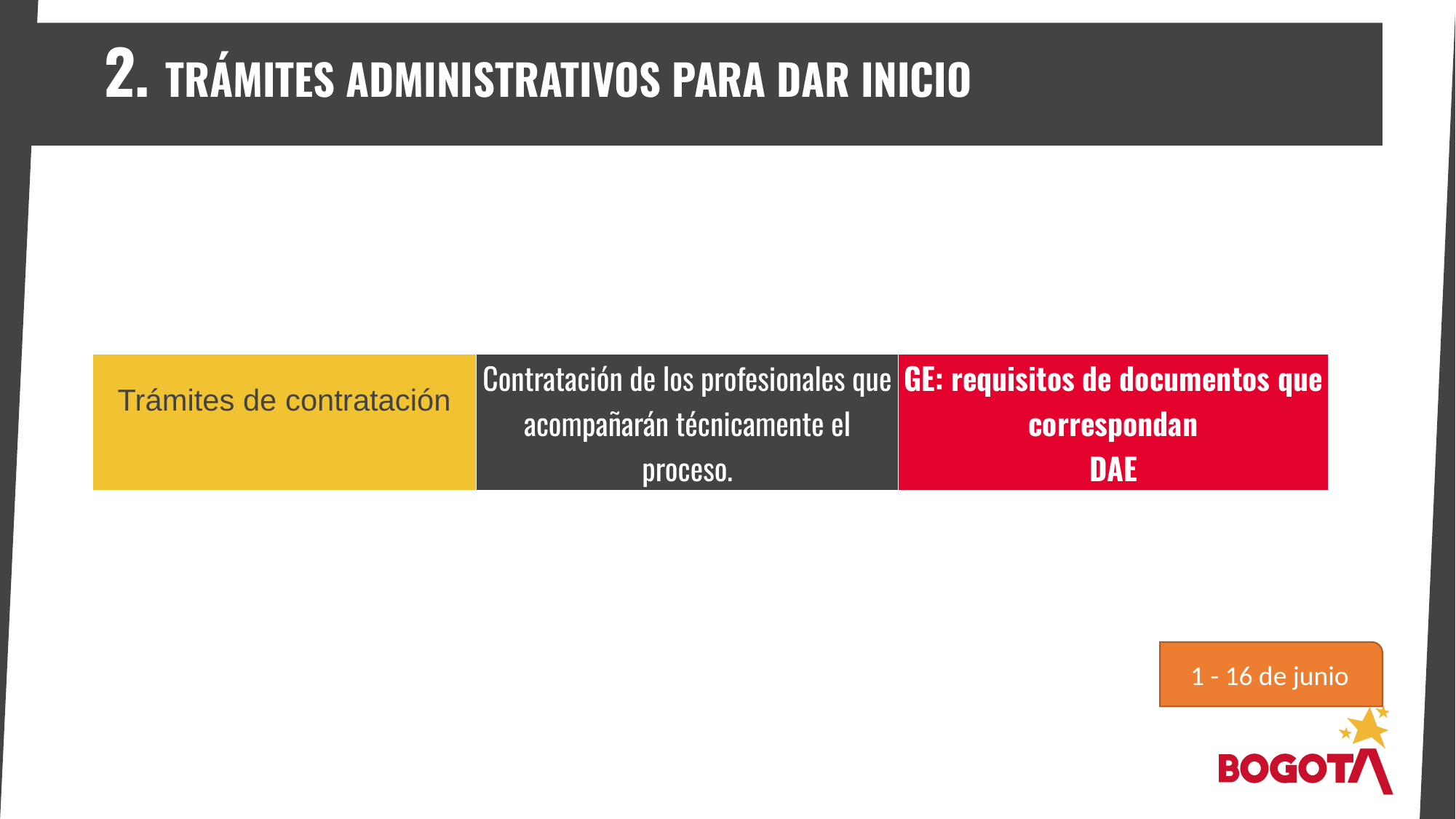

2. TRÁMITES ADMINISTRATIVOS PARA DAR INICIO

| Trámites de contratación | Contratación de los profesionales que acompañarán técnicamente el proceso. | GE: requisitos de documentos que correspondan DAE |
| --- | --- | --- |

1 - 16 de junio